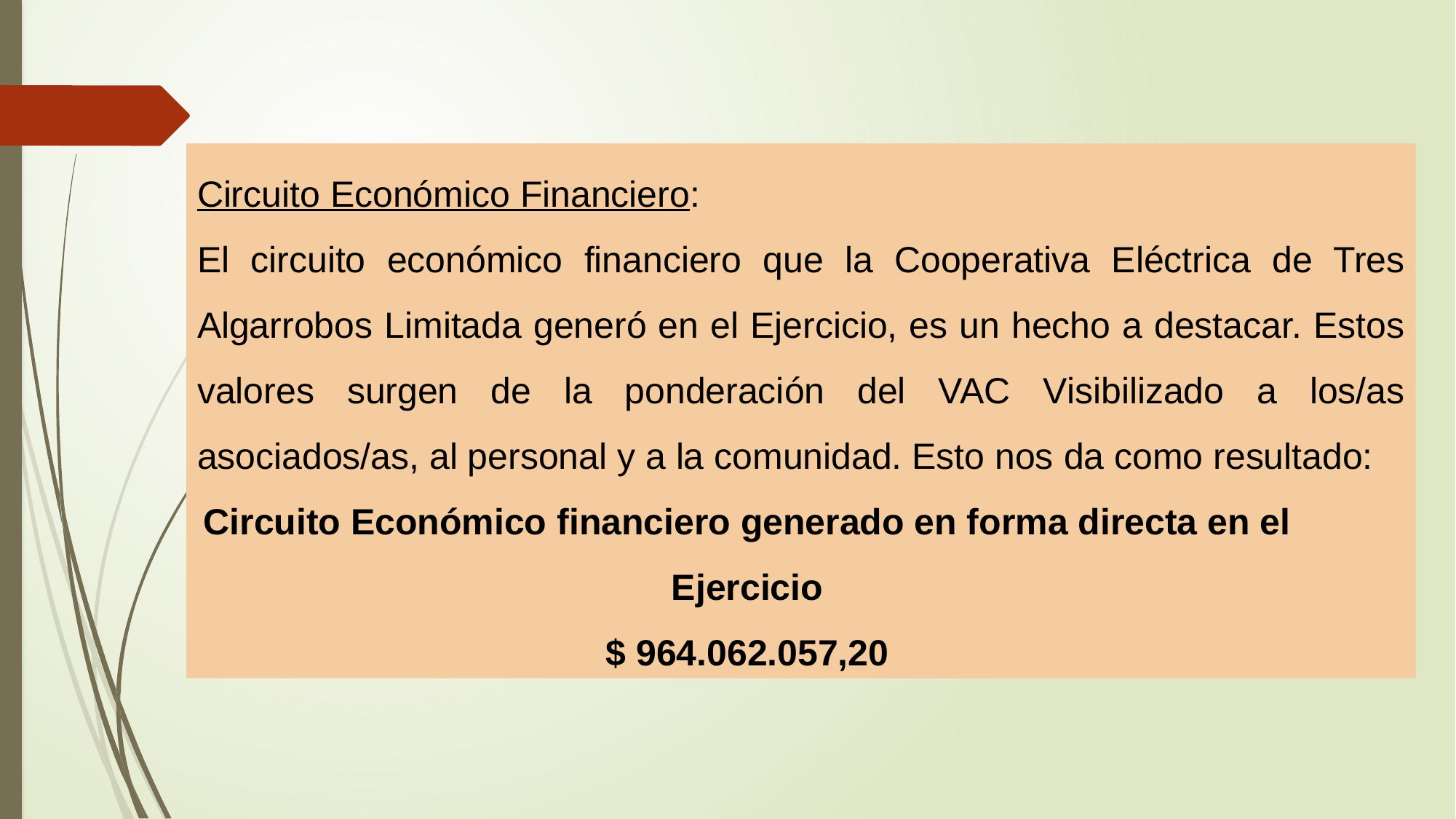

Circuito Económico Financiero:
El circuito económico financiero que la Cooperativa Eléctrica de Tres Algarrobos Limitada generó en el Ejercicio, es un hecho a destacar. Estos valores surgen de la ponderación del VAC Visibilizado a los/as asociados/as, al personal y a la comunidad. Esto nos da como resultado:
Circuito Económico financiero generado en forma directa en el Ejercicio
$ 964.062.057,20